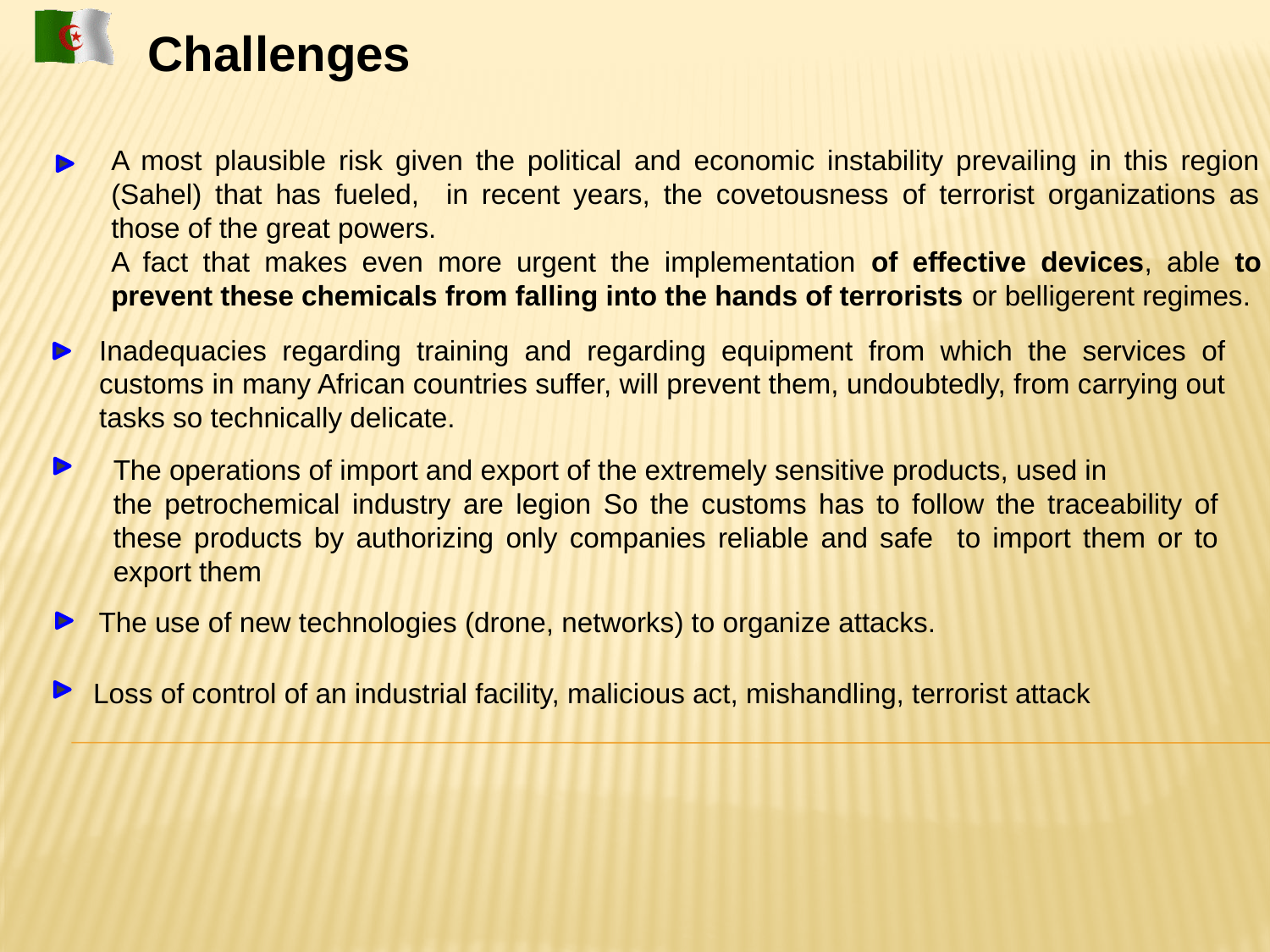

Challenges
A most plausible risk given the political and economic instability prevailing in this region (Sahel) that has fueled,  in recent years, the covetousness of terrorist organizations as those of the great powers.
A fact that makes even more urgent the implementation of effective devices, able to prevent these chemicals from falling into the hands of terrorists or belligerent regimes.

Inadequacies regarding training and regarding equipment from which the services of customs in many African countries suffer, will prevent them, undoubtedly, from carrying out tasks so technically delicate.

The operations of import and export of the extremely sensitive products, used in
the petrochemical industry are legion So the customs has to follow the traceability of these products by authorizing only companies reliable and safe  to import them or to export them

The use of new technologies (drone, networks) to organize attacks.

Loss of control of an industrial facility, malicious act, mishandling, terrorist attack